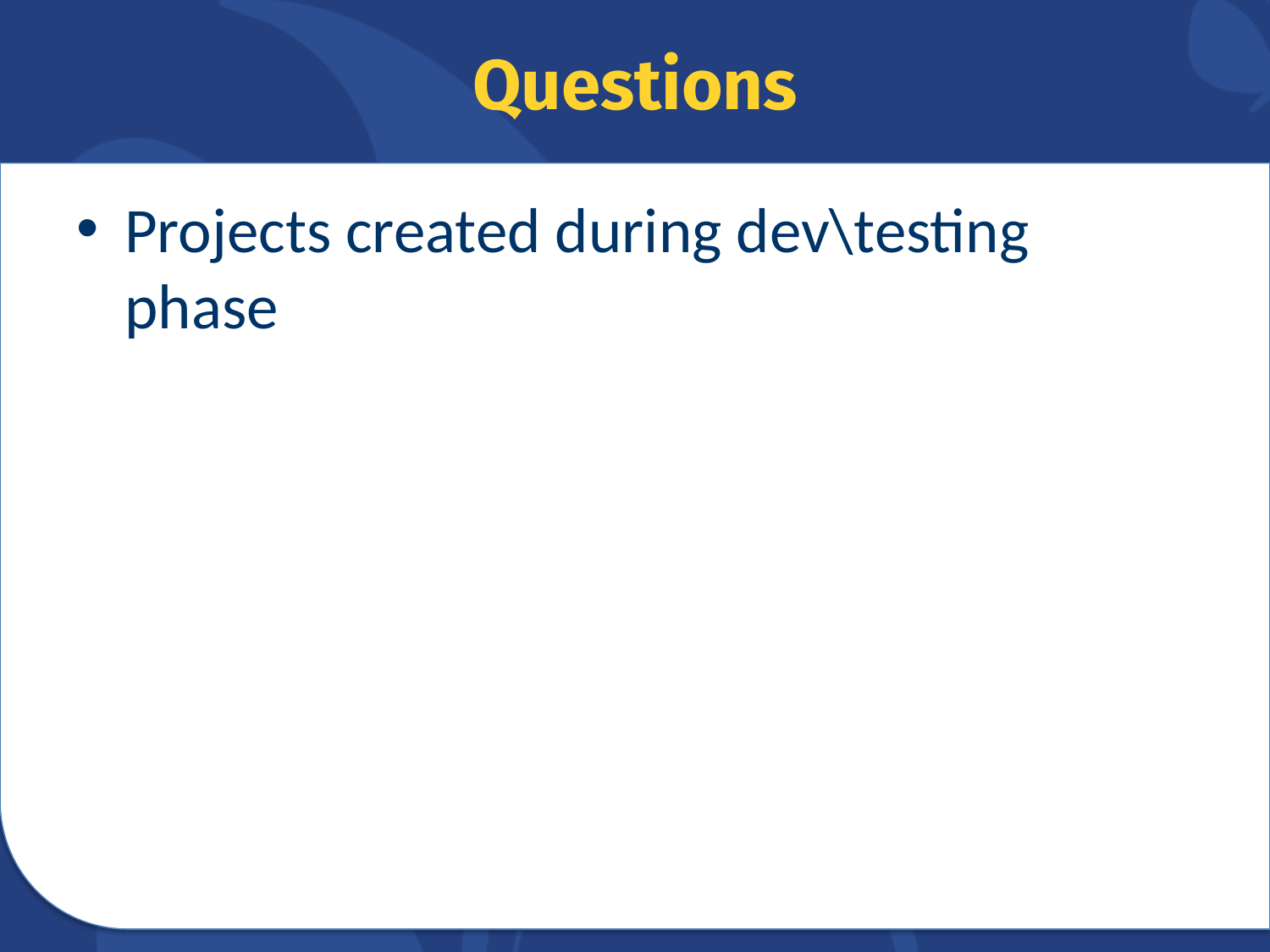

# Questions
Projects created during dev\testing phase